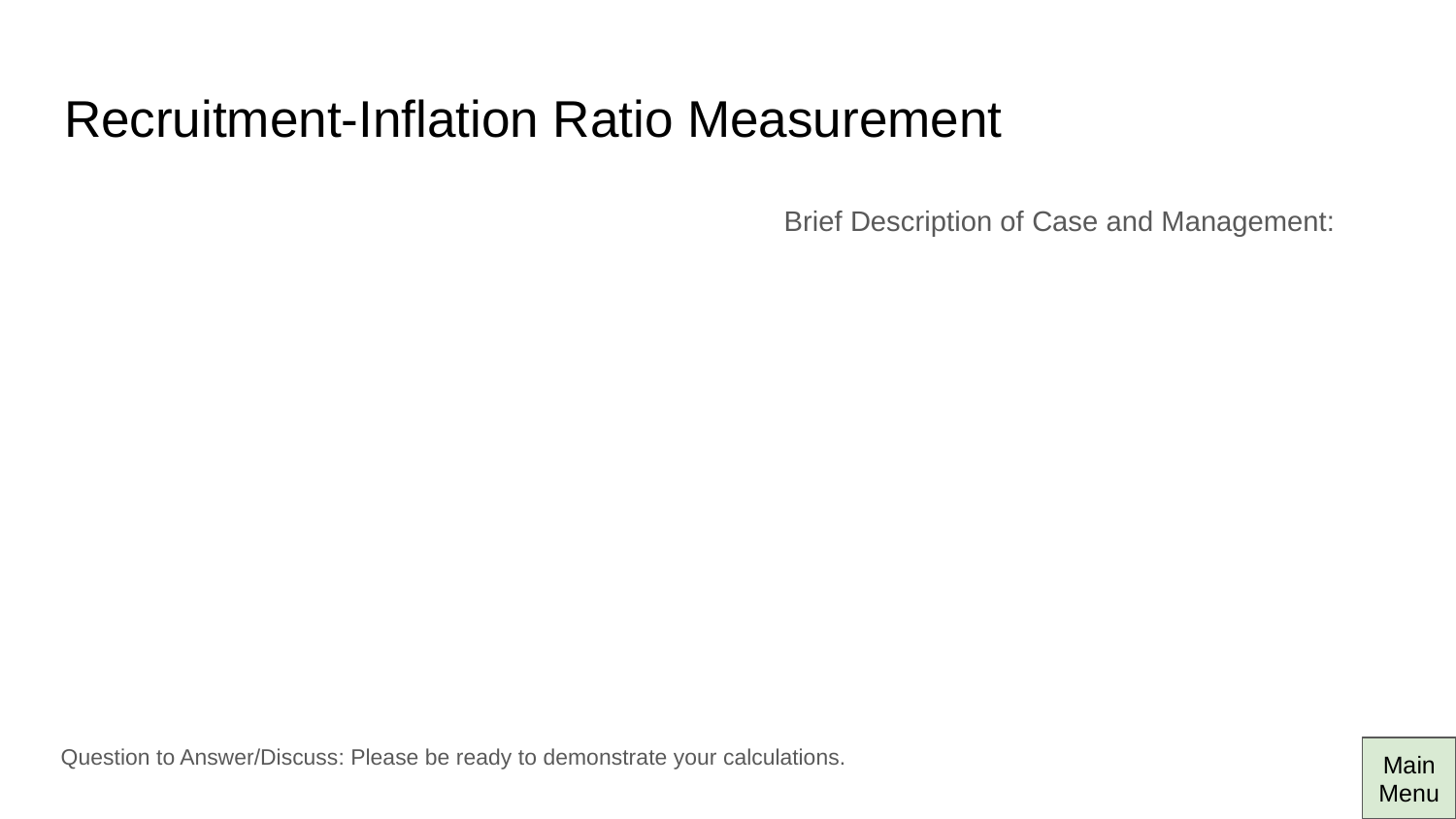

# Recruitment-Inflation Ratio Measurement

Brief Description of Case and Management:
Question to Answer/Discuss: Please be ready to demonstrate your calculations.
Main Menu